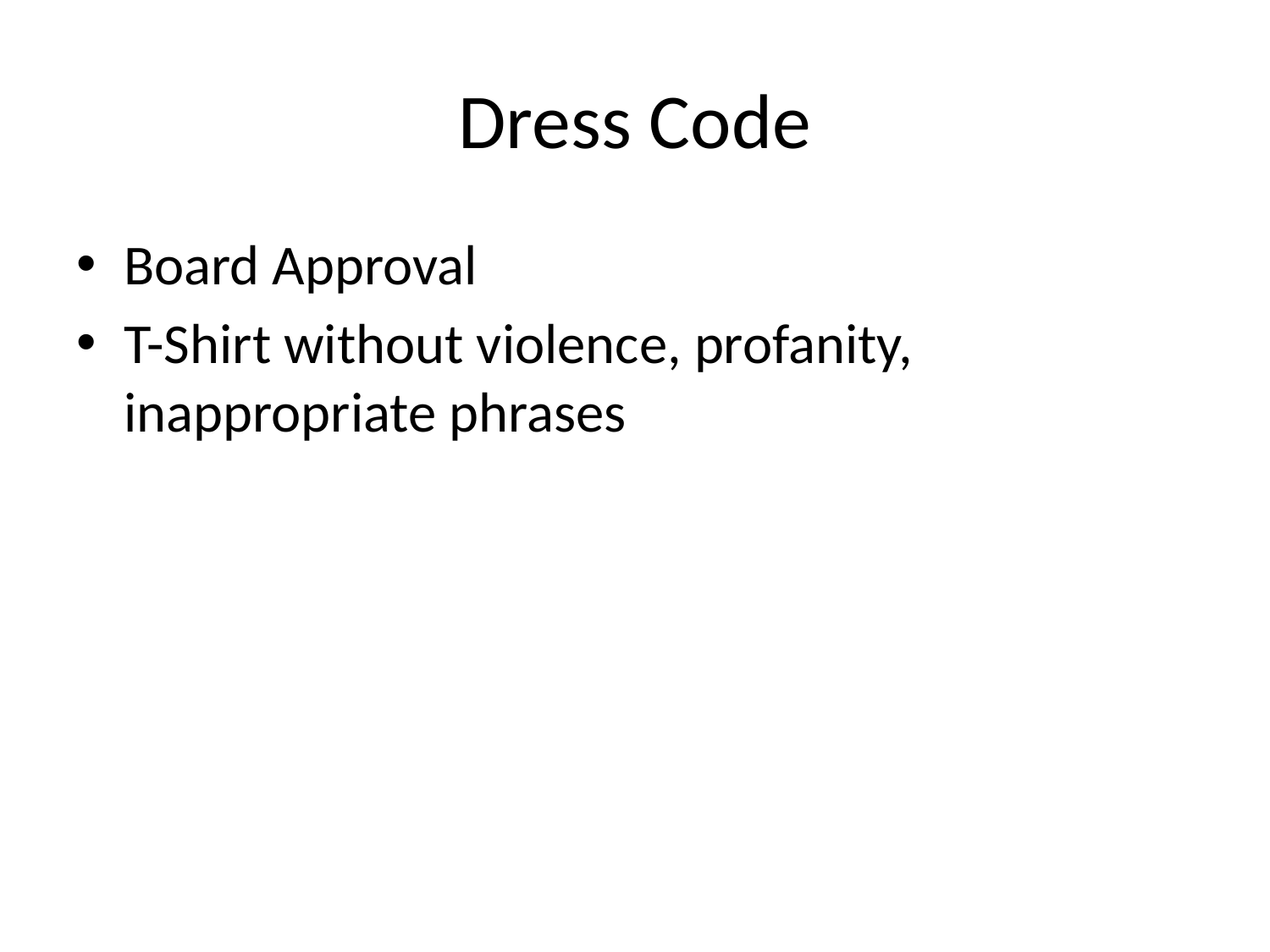

# Dress Code
Board Approval
T-Shirt without violence, profanity, inappropriate phrases